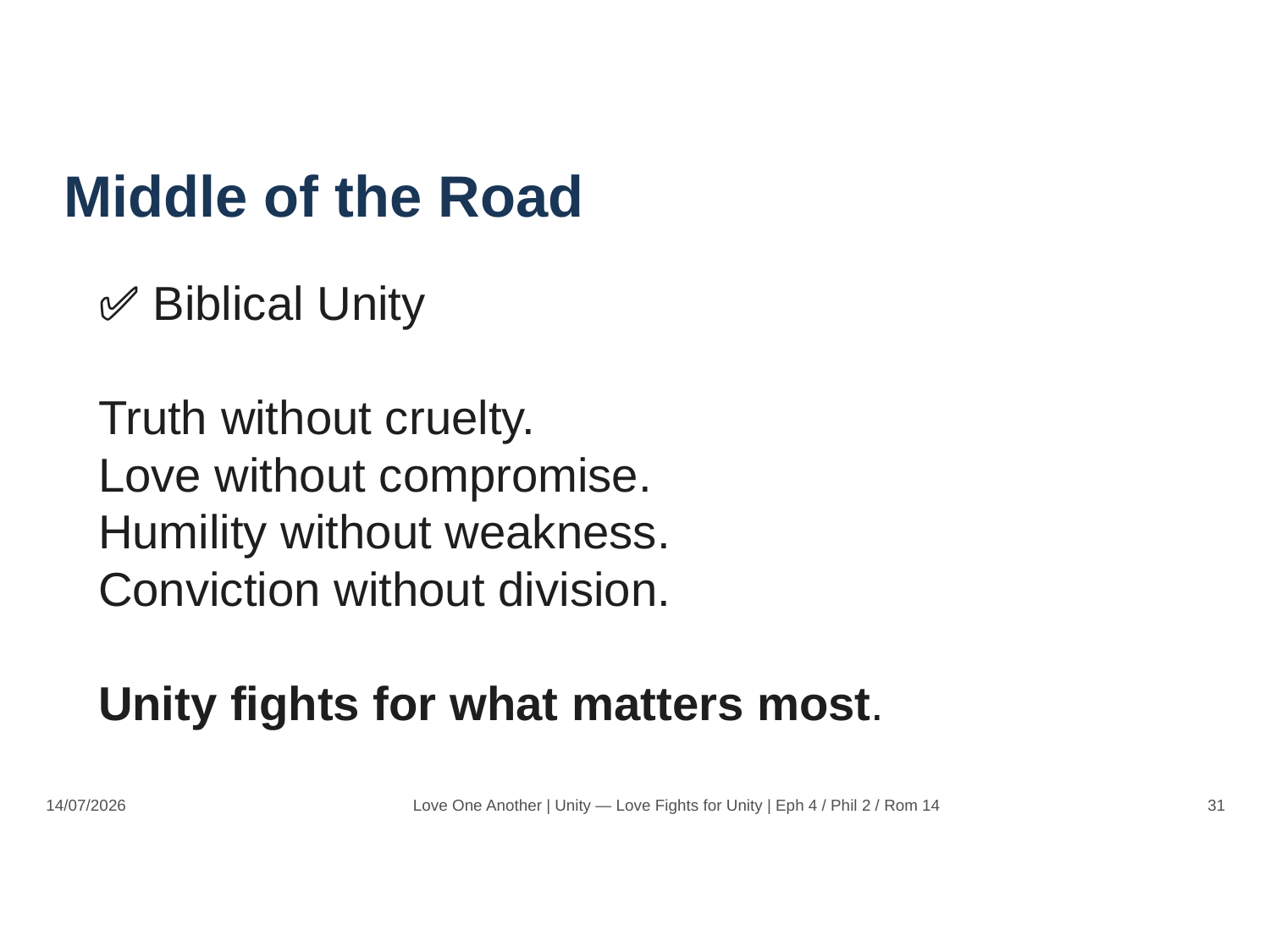

Middle of the Road
✅ Biblical Unity

Truth without cruelty.
Love without compromise.
Humility without weakness.
Conviction without division.

Unity fights for what matters most.
14/07/2026
Love One Another | Unity — Love Fights for Unity | Eph 4 / Phil 2 / Rom 14
31